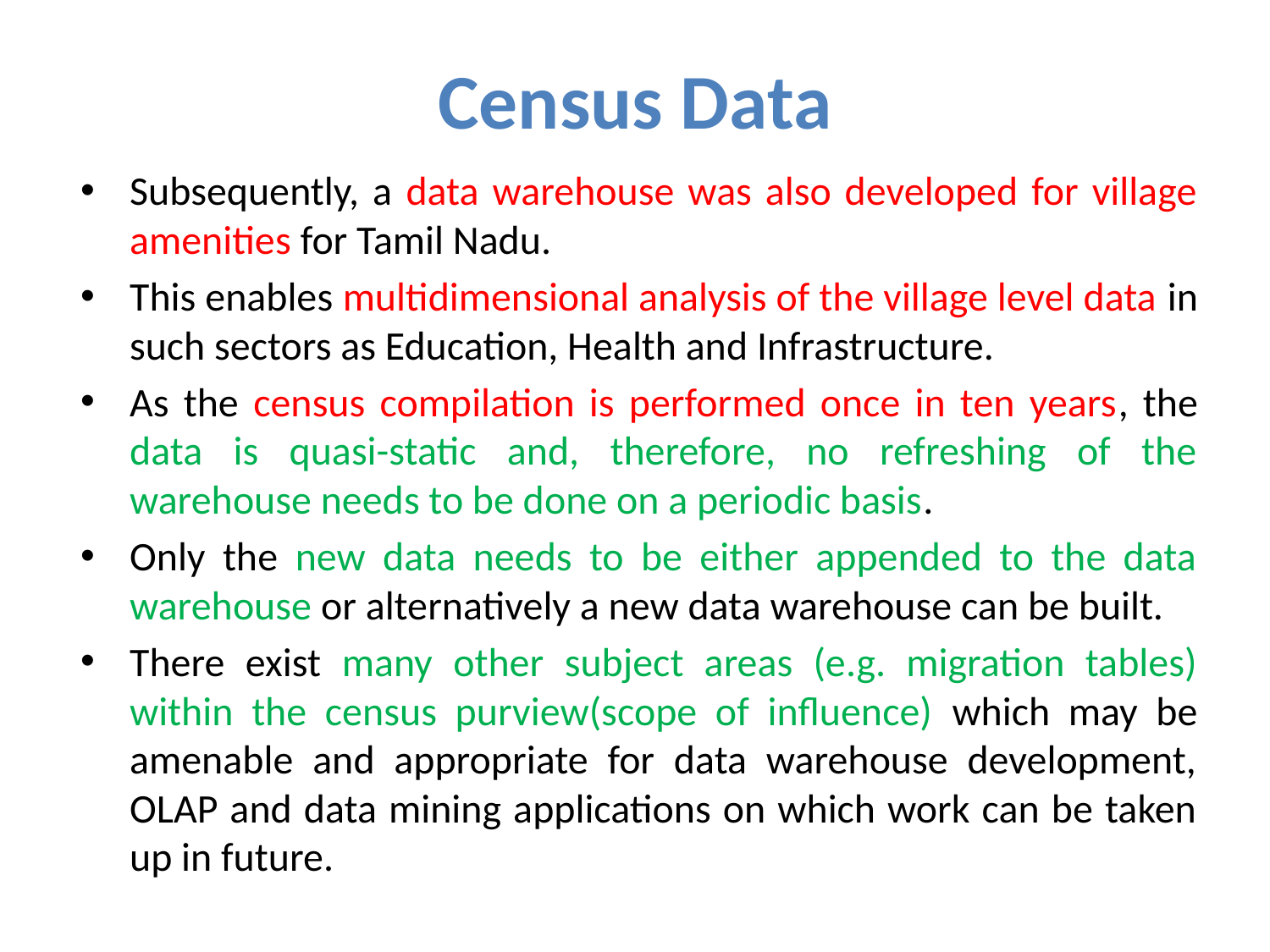

# Census Data
Subsequently, a data warehouse was also developed for village amenities for Tamil Nadu.
This enables multidimensional analysis of the village level data in such sectors as Education, Health and Infrastructure.
As the census compilation is performed once in ten years, the data is quasi-static and, therefore, no refreshing of the warehouse needs to be done on a periodic basis.
Only the new data needs to be either appended to the data warehouse or alternatively a new data warehouse can be built.
There exist many other subject areas (e.g. migration tables) within the census purview(scope of influence) which may be amenable and appropriate for data warehouse development, OLAP and data mining applications on which work can be taken up in future.